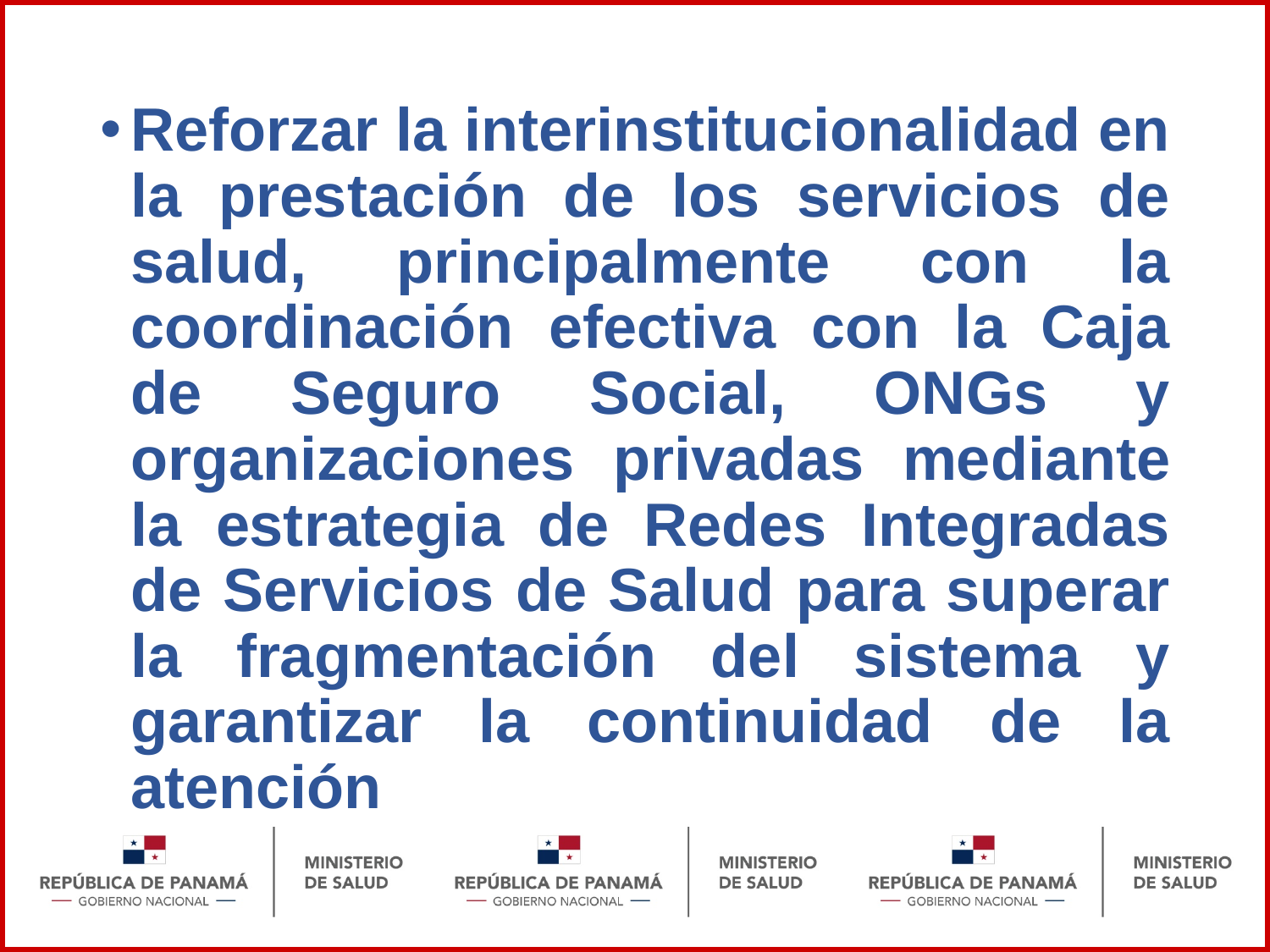

Reforzar la interinstitucionalidad en la prestación de los servicios de salud, principalmente con la coordinación efectiva con la Caja de Seguro Social, ONGs y organizaciones privadas mediante la estrategia de Redes Integradas de Servicios de Salud para superar la fragmentación del sistema y garantizar la continuidad de la atención